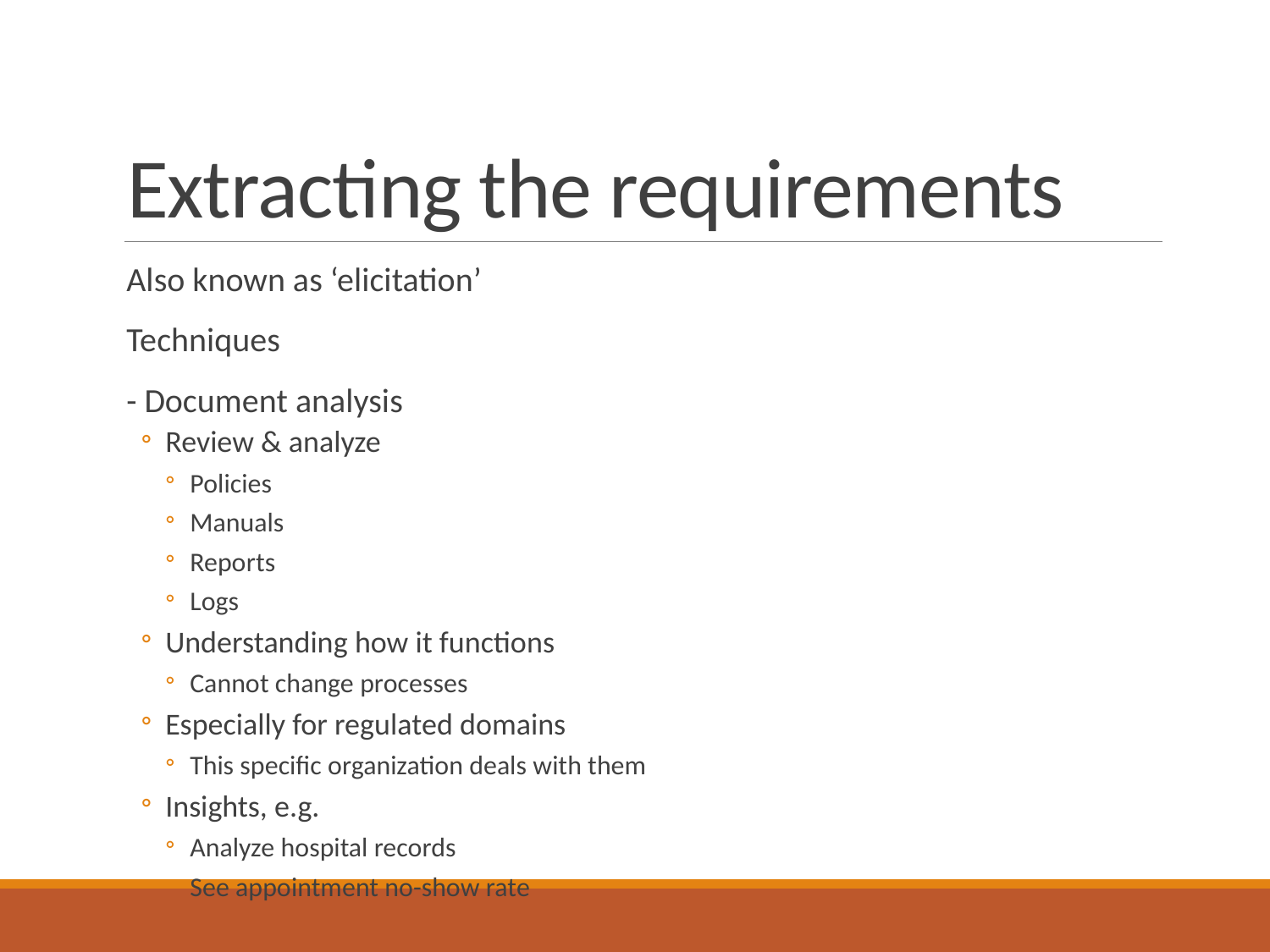

# Extracting the requirements
Also known as ‘elicitation’
Techniques
- Document analysis
Review & analyze
Policies
Manuals
Reports
Logs
Understanding how it functions
Cannot change processes
Especially for regulated domains
This specific organization deals with them
Insights, e.g.
Analyze hospital records
See appointment no-show rate